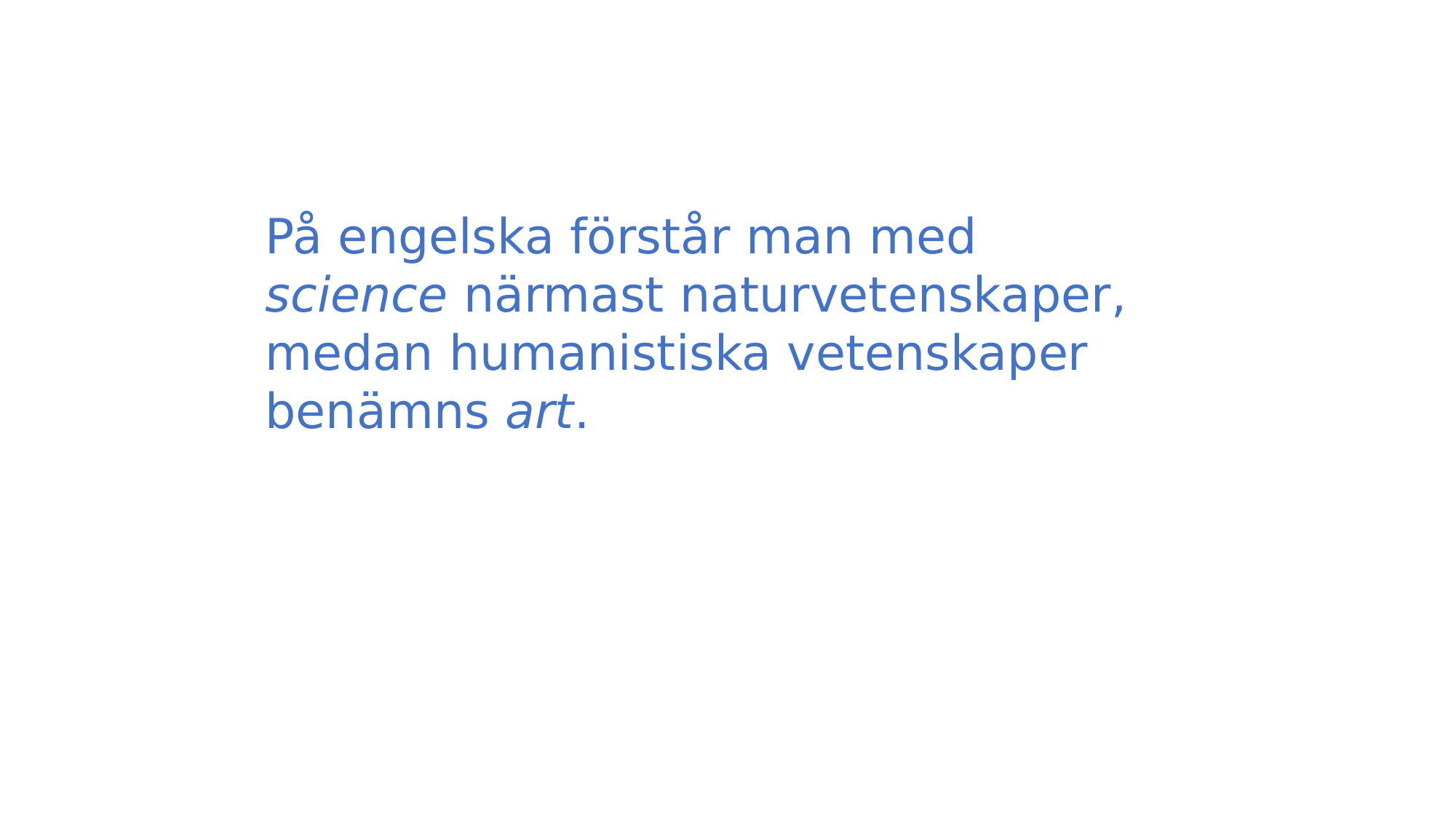

På engelska förstår man med science närmast naturvetenskaper,
medan humanistiska vetenskaper benämns art.